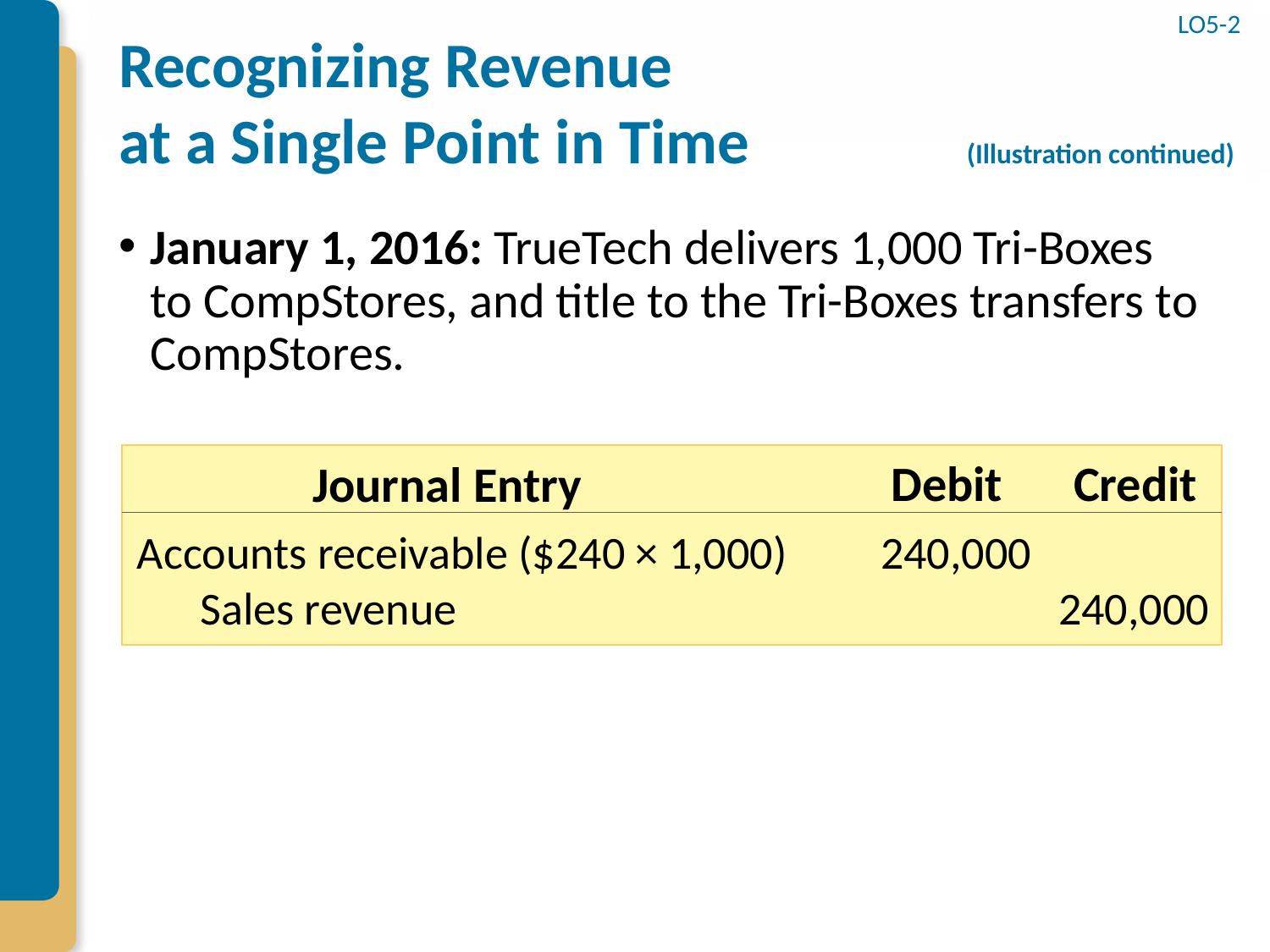

# Recognizing Revenue at a Single Point in Time	 (Illustration continued)
LO5-2
January 1, 2016: TrueTech delivers 1,000 Tri-Boxes to CompStores, and title to the Tri-Boxes transfers to CompStores.

Debit
Credit
Journal Entry
Accounts receivable ($240 × 1,000)
240,000
Sales revenue
240,000